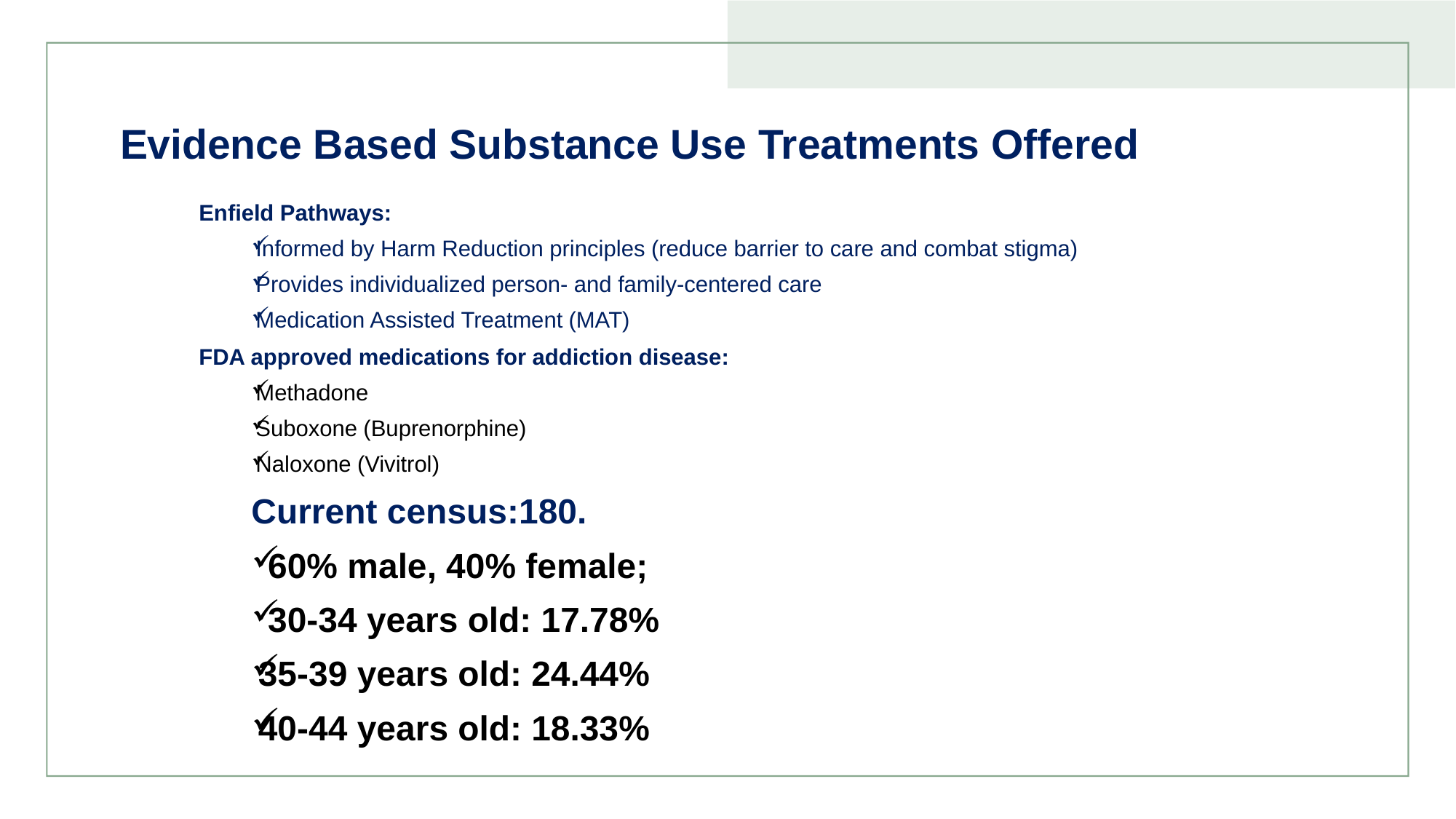

# Evidence Based Substance Use Treatments Offered
Enfield Pathways:
Informed by Harm Reduction principles (reduce barrier to care and combat stigma)
Provides individualized person- and family-centered care
Medication Assisted Treatment (MAT)
FDA approved medications for addiction disease:
Methadone
Suboxone (Buprenorphine)
Naloxone (Vivitrol)
Current census:180.
 60% male, 40% female;
 30-34 years old: 17.78%
35-39 years old: 24.44%
40-44 years old: 18.33%